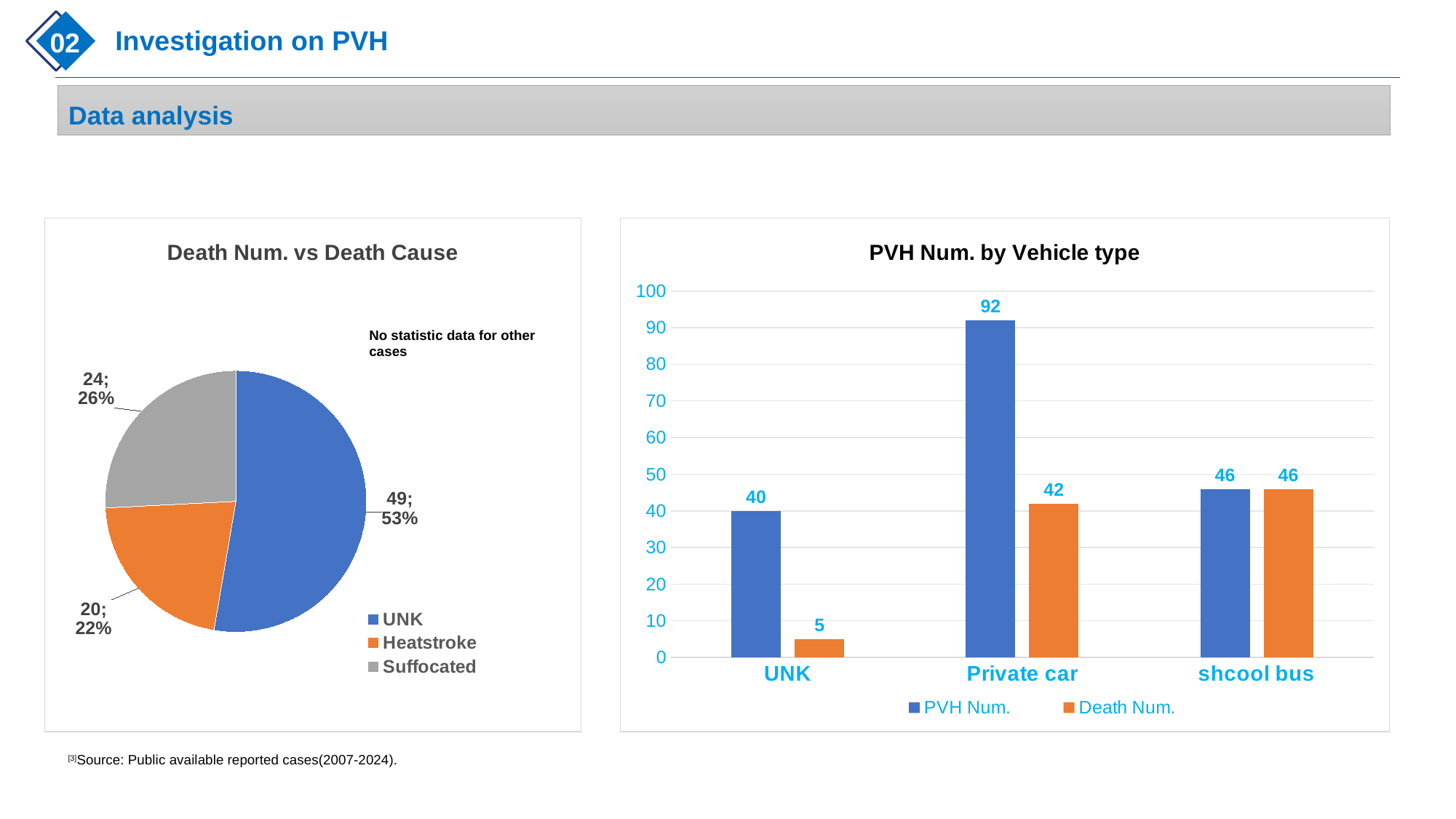

Investigation on PVH
02
# Data analysis

### Chart: Death Num. vs Death Cause

| Category | Death Num. |
|---|---|
| UNK | 49.0 |
| Heatstroke | 20.0 |
| Suffocated | 24.0 |

### Chart: PVH Num. by Vehicle type

| Category | PVH Num. | Death Num. |
|---|---|---|
| UNK | 40.0 | 5.0 |
| Private car | 92.0 | 42.0 |
| shcool bus | 46.0 | 46.0 |
No statistic data for other cases
[3]Source: Public available reported cases(2007-2024).
10